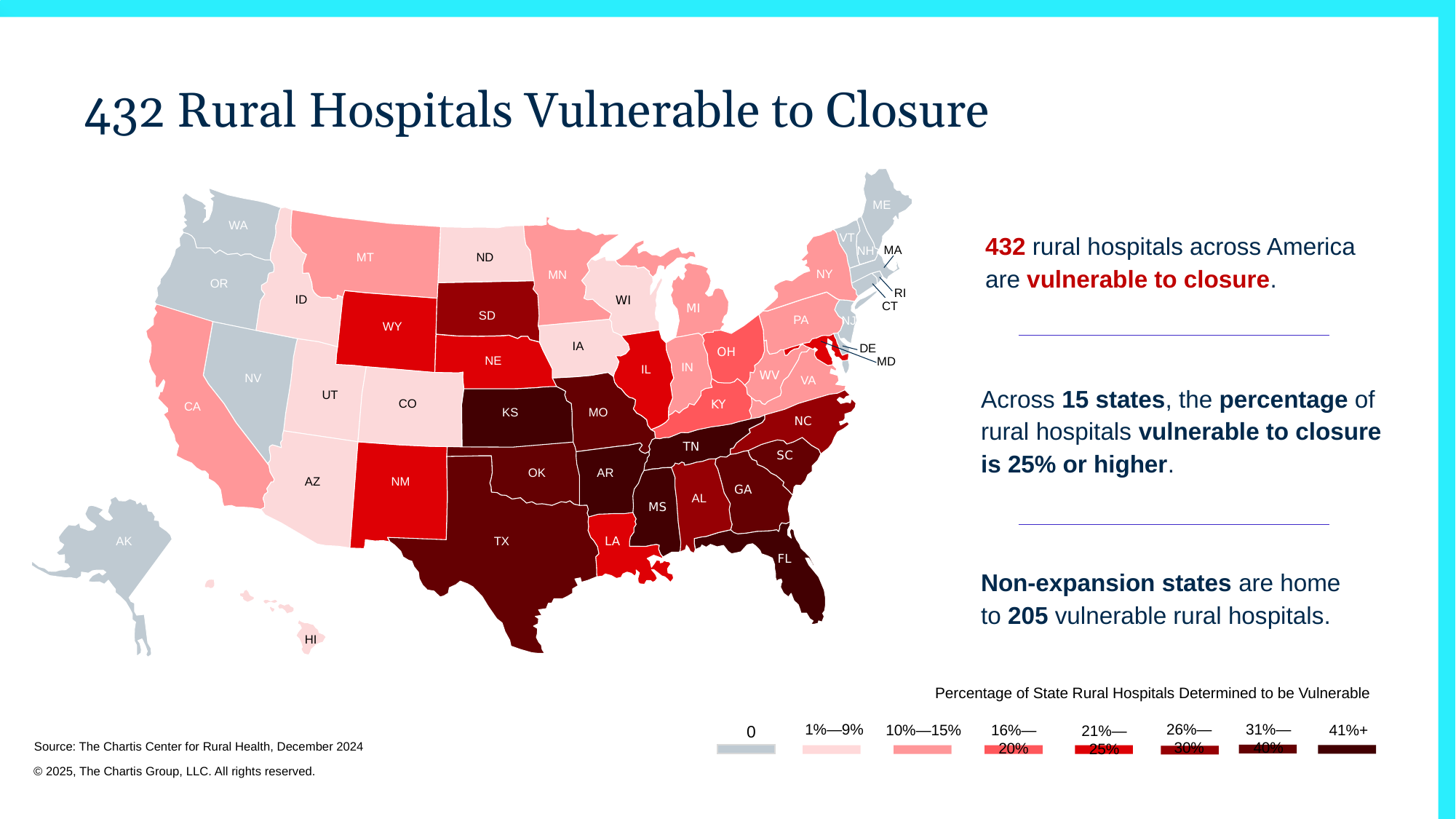

# 432 Rural Hospitals Vulnerable to Closure

ME
WA
VT
MA
NH
MT
ND
NY
MN
OR
RI
ID
WI
CT
MI
SD
PA
NJ
WY
IA
DE
OH
NE
MD
IN
IL
WV
NV
VA
UT
CO
KY
CA
KS
MO
NC
TN
SC
OK
AR
AZ
NM
GA
AL
MS
AK
TX
LA
FL
HI
432 rural hospitals across America are vulnerable to closure.
Across 15 states, the percentage of rural hospitals vulnerable to closure is 25% or higher.
Non-expansion states are home to 205 vulnerable rural hospitals.
Percentage of State Rural Hospitals Determined to be Vulnerable
26%—30%
31%—40%
1%—9%
41%+
10%—15%
16%—20%
21%—25%
0

Source: The Chartis Center for Rural Health, December 2024
© 2025, The Chartis Group, LLC. All rights reserved.